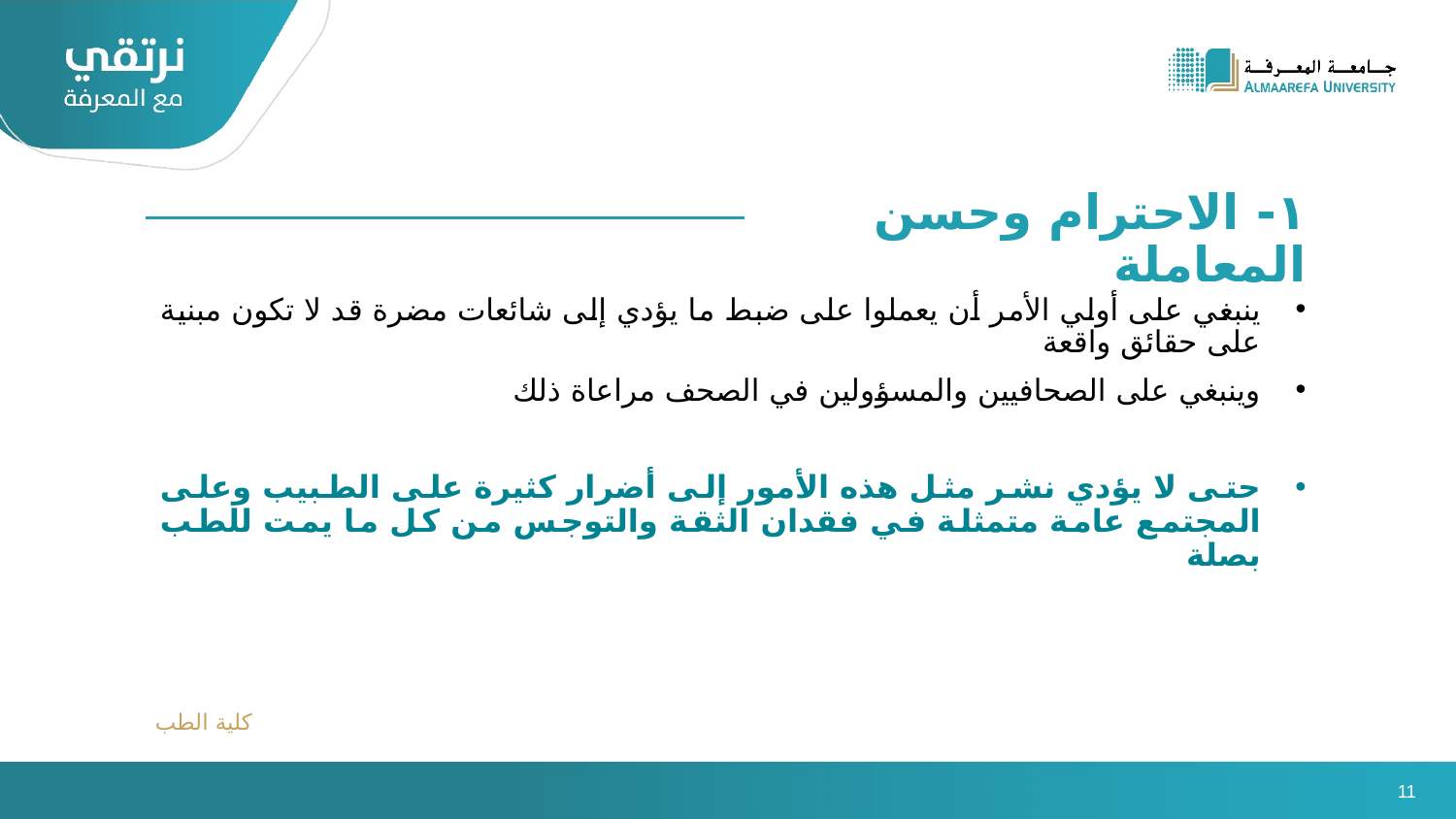

١- الاحترام وحسن المعاملة
ينبغي على أولي الأمر أن يعملوا على ضبط ما يؤدي إلى شائعات مضرة قد لا تكون مبنية على حقائق واقعة
وينبغي على الصحافيين والمسؤولين في الصحف مراعاة ذلك

حتى لا يؤدي نشر مثل هذه الأمور إلى أضرار كثيرة على الطبيب وعلى المجتمع عامة متمثلة في فقدان الثقة والتوجس من كل ما يمت للطب بصلة
كلية الطب